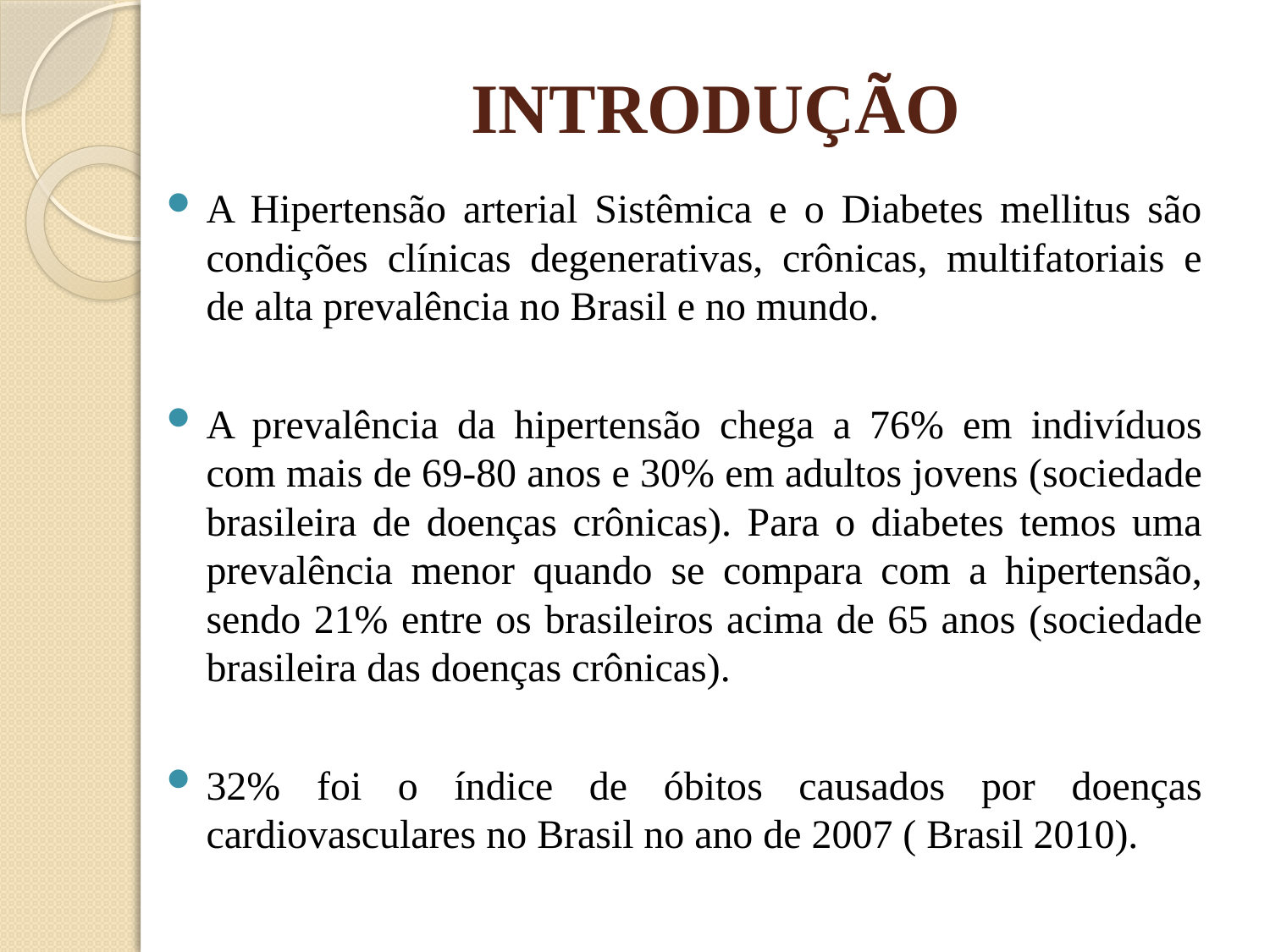

# INTRODUÇÃO

A Hipertensão arterial Sistêmica e o Diabetes mellitus são condições clínicas degenerativas, crônicas, multifatoriais e de alta prevalência no Brasil e no mundo.

A prevalência da hipertensão chega a 76% em indivíduos com mais de 69-80 anos e 30% em adultos jovens (sociedade brasileira de doenças crônicas). Para o diabetes temos uma prevalência menor quando se compara com a hipertensão, sendo 21% entre os brasileiros acima de 65 anos (sociedade brasileira das doenças crônicas).

32% foi o índice de óbitos causados por doenças cardiovasculares no Brasil no ano de 2007 ( Brasil 2010).